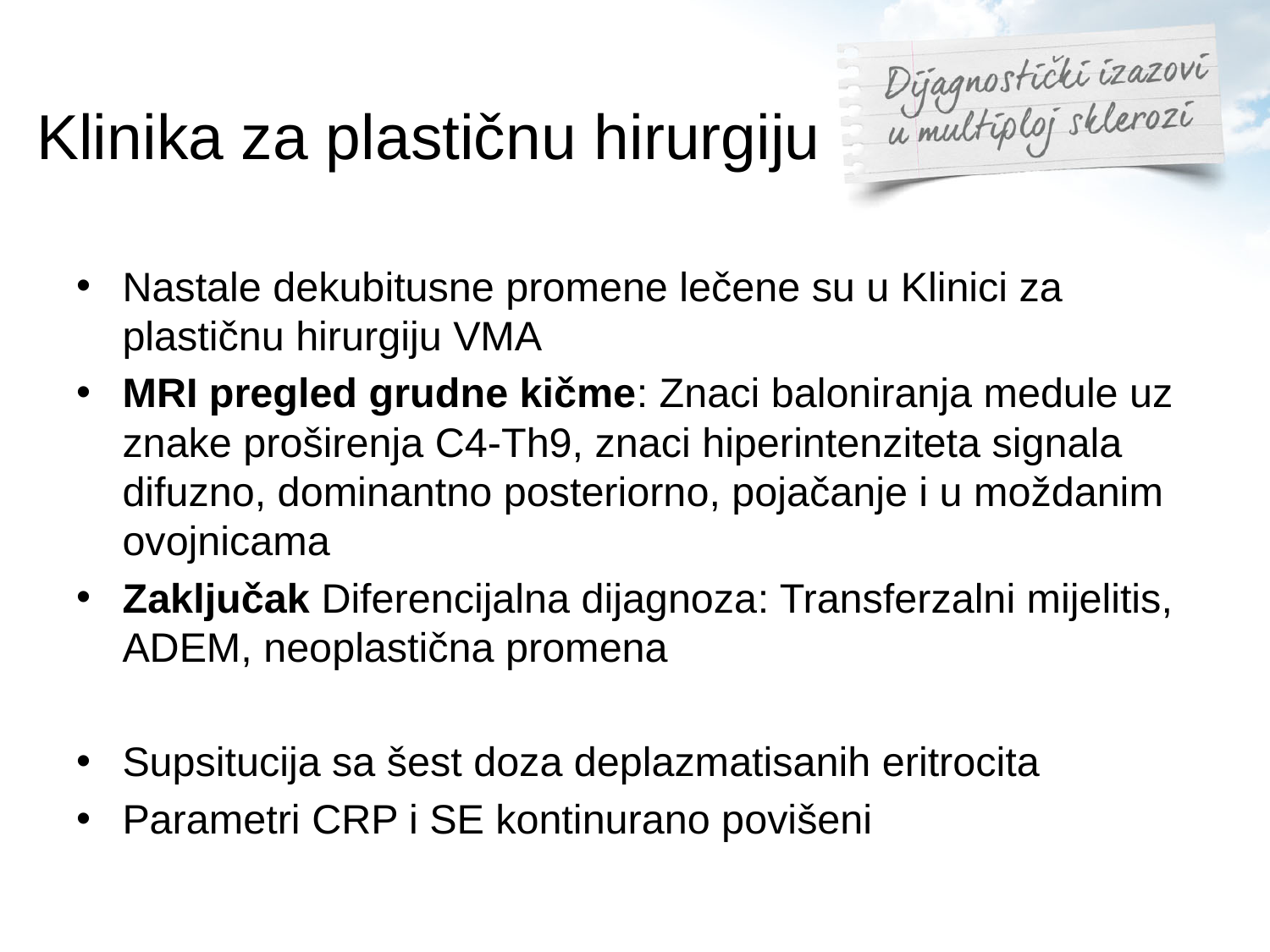

# Klinika za plastičnu hirurgiju
Nastale dekubitusne promene lečene su u Klinici za plastičnu hirurgiju VMA
MRI pregled grudne kičme: Znaci baloniranja medule uz znake proširenja C4-Th9, znaci hiperintenziteta signala difuzno, dominantno posteriorno, pojačanje i u moždanim ovojnicama
Zaključak Diferencijalna dijagnoza: Transferzalni mijelitis, ADEM, neoplastična promena

Supsitucija sa šest doza deplazmatisanih eritrocita
Parametri CRP i SE kontinurano povišeni